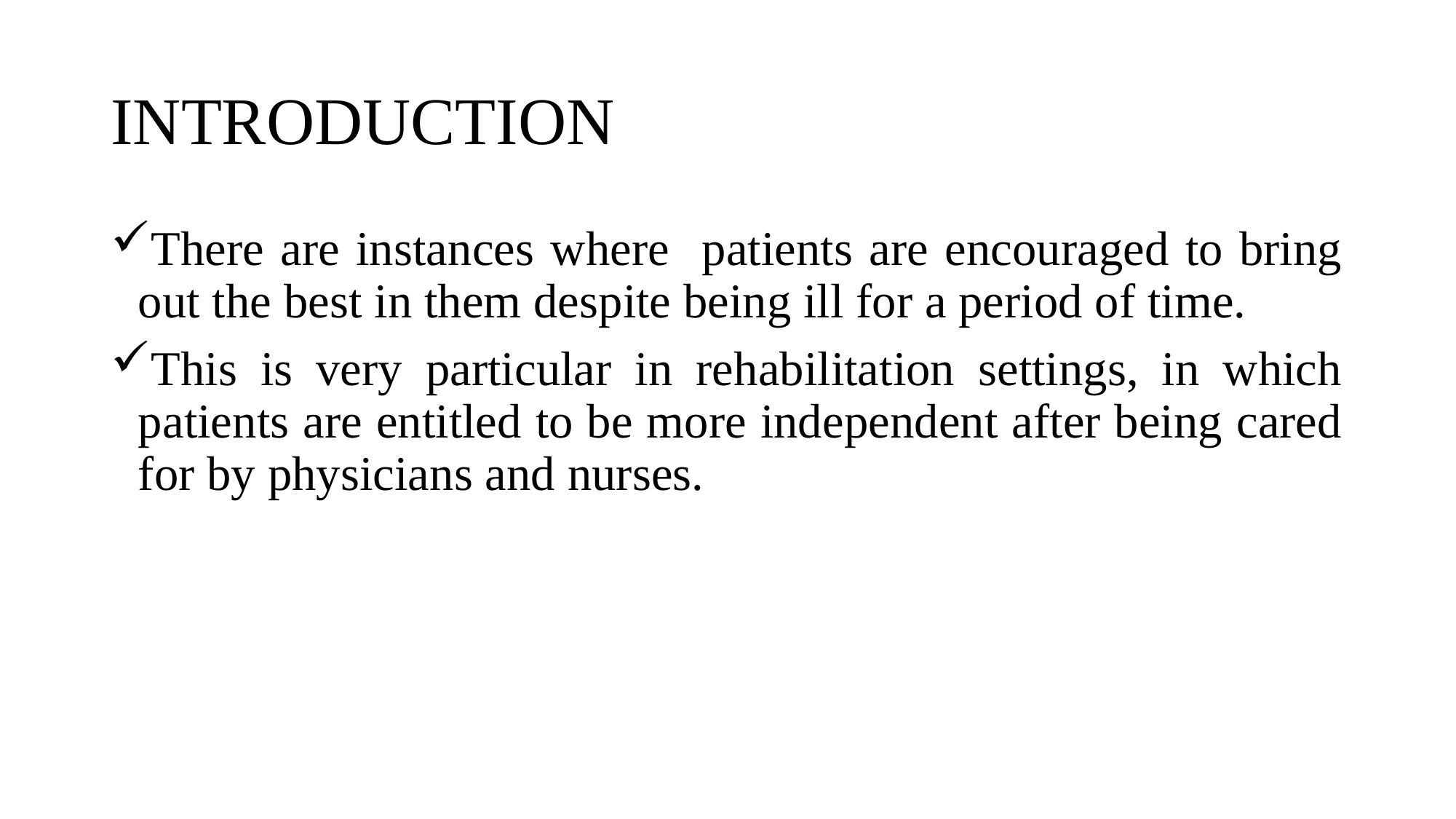

# INTRODUCTION
There are instances where  patients are encouraged to bring out the best in them despite being ill for a period of time.
This is very particular in rehabilitation settings, in which patients are entitled to be more independent after being cared for by physicians and nurses.